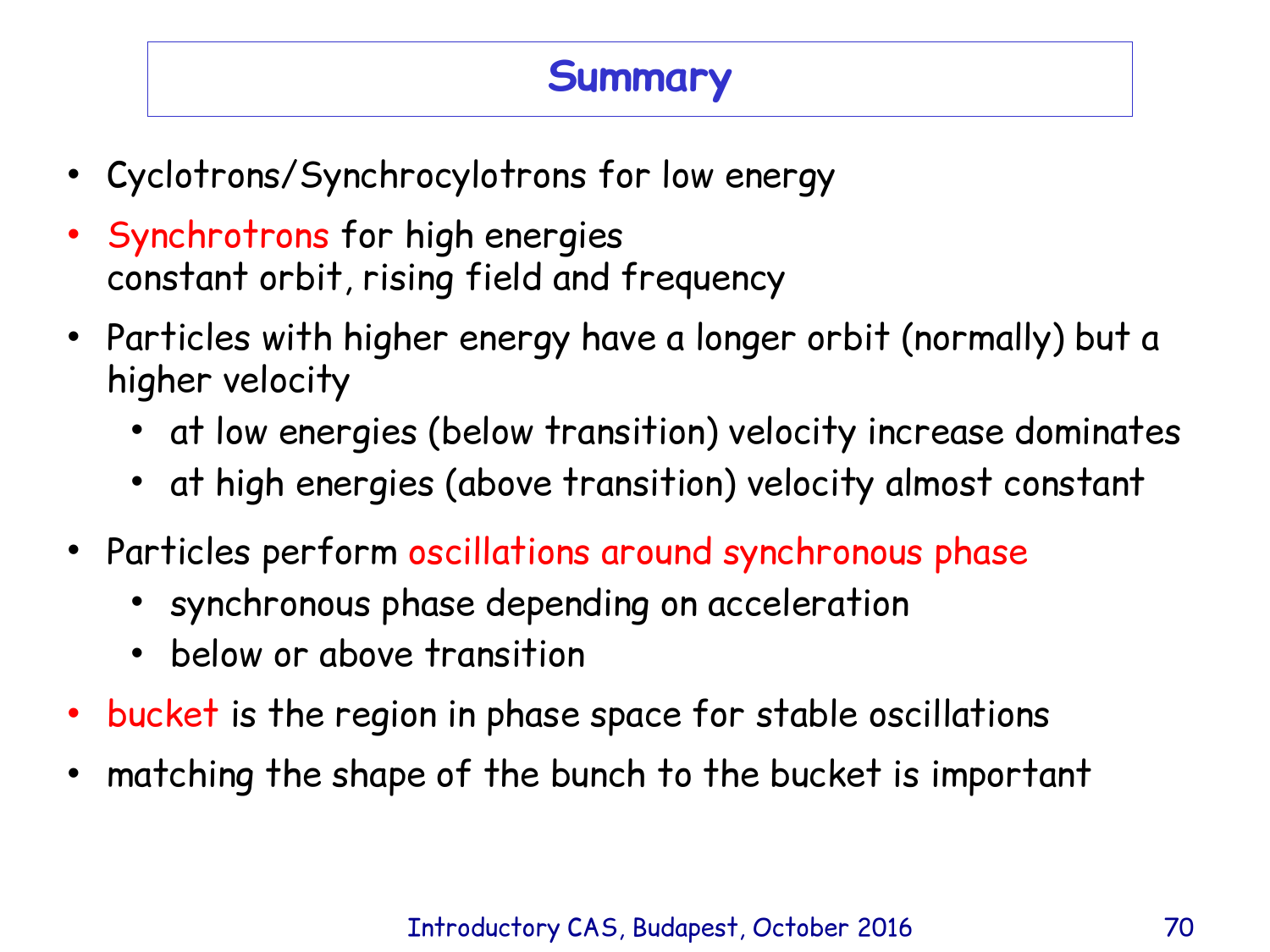

Summary

Cyclotrons/Synchrocylotrons for low energy
Synchrotrons for high energies
constant orbit, rising field and frequency
Particles with higher energy have a longer orbit (normally) but a higher velocity
at low energies (below transition) velocity increase dominates
at high energies (above transition) velocity almost constant
Particles perform oscillations around synchronous phase
synchronous phase depending on acceleration
below or above transition
bucket is the region in phase space for stable oscillations
matching the shape of the bunch to the bucket is important